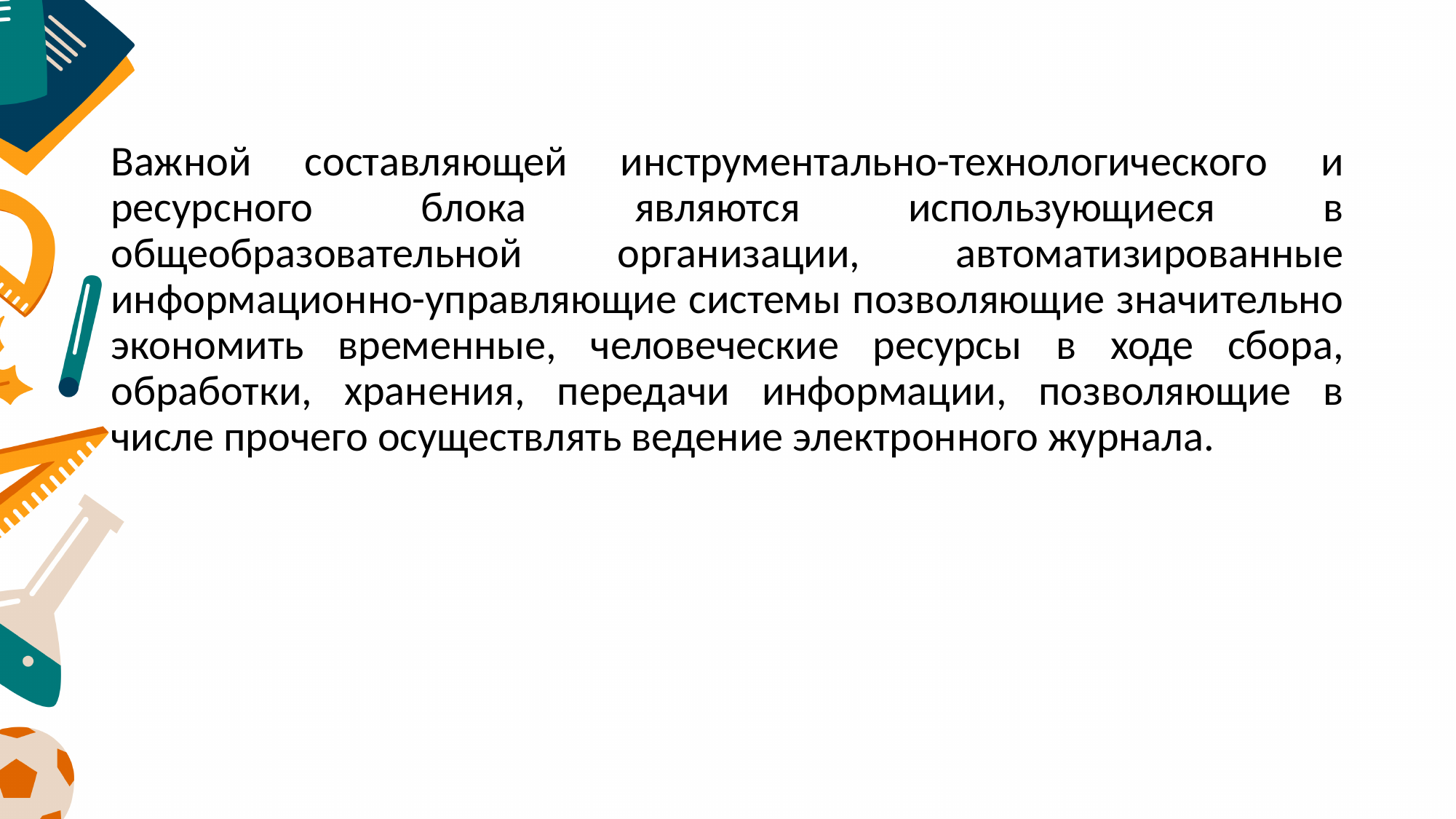

Важной составляющей инструментально-технологического и ресурсного блока являются использующиеся в общеобразовательной организации, автоматизированные информационно-управляющие системы позволяющие значительно экономить временные, человеческие ресурсы в ходе сбора, обработки, хранения, передачи информации, позволяющие в числе прочего осуществлять ведение электронного журнала.